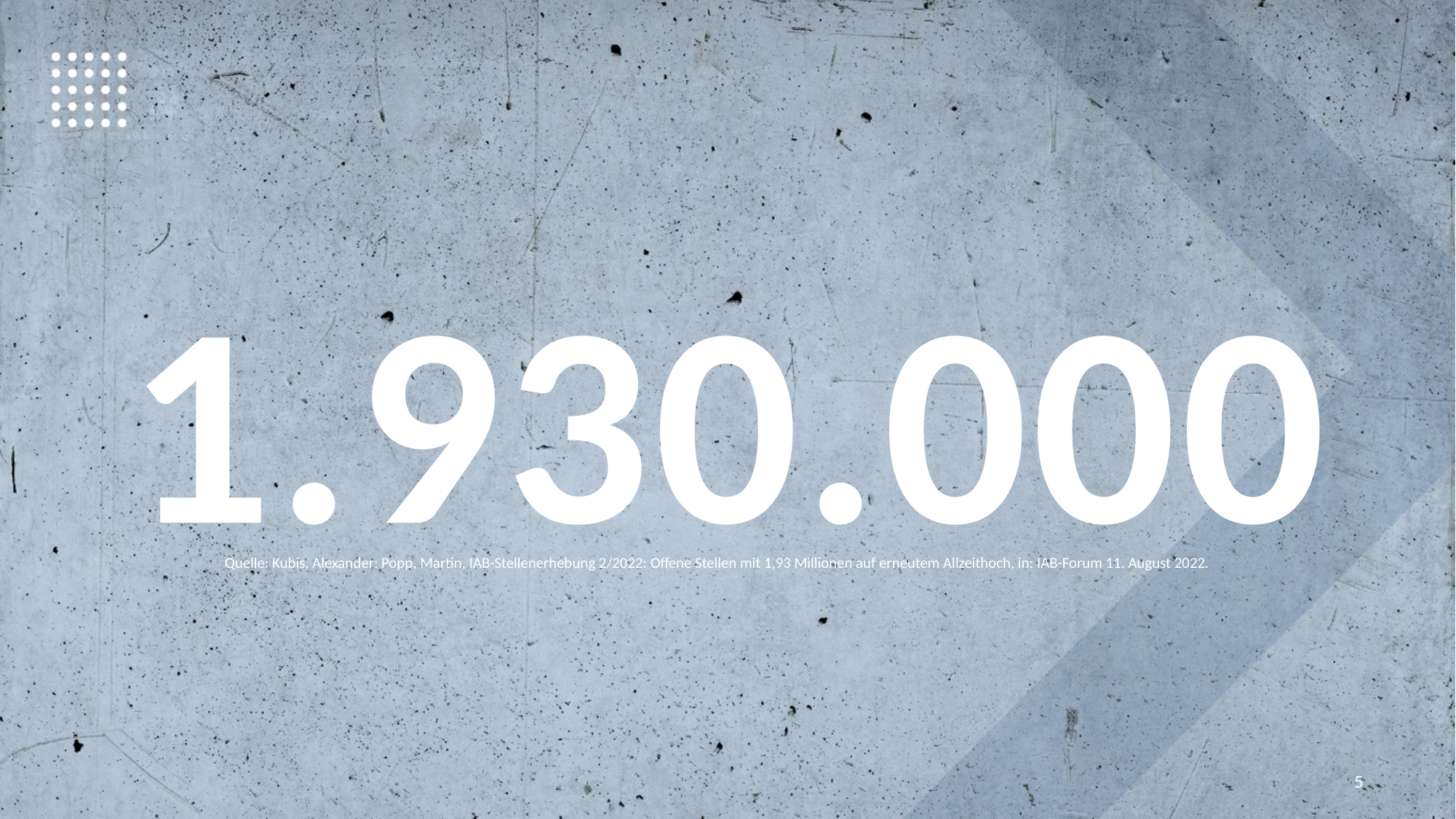

1.930.000
Quelle: Kubis, Alexander; Popp, Martin, IAB-Stellenerhebung 2/2022: Offene Stellen mit 1,93 Millionen auf erneutem Allzeithoch, in: IAB-Forum 11. August 2022.
5